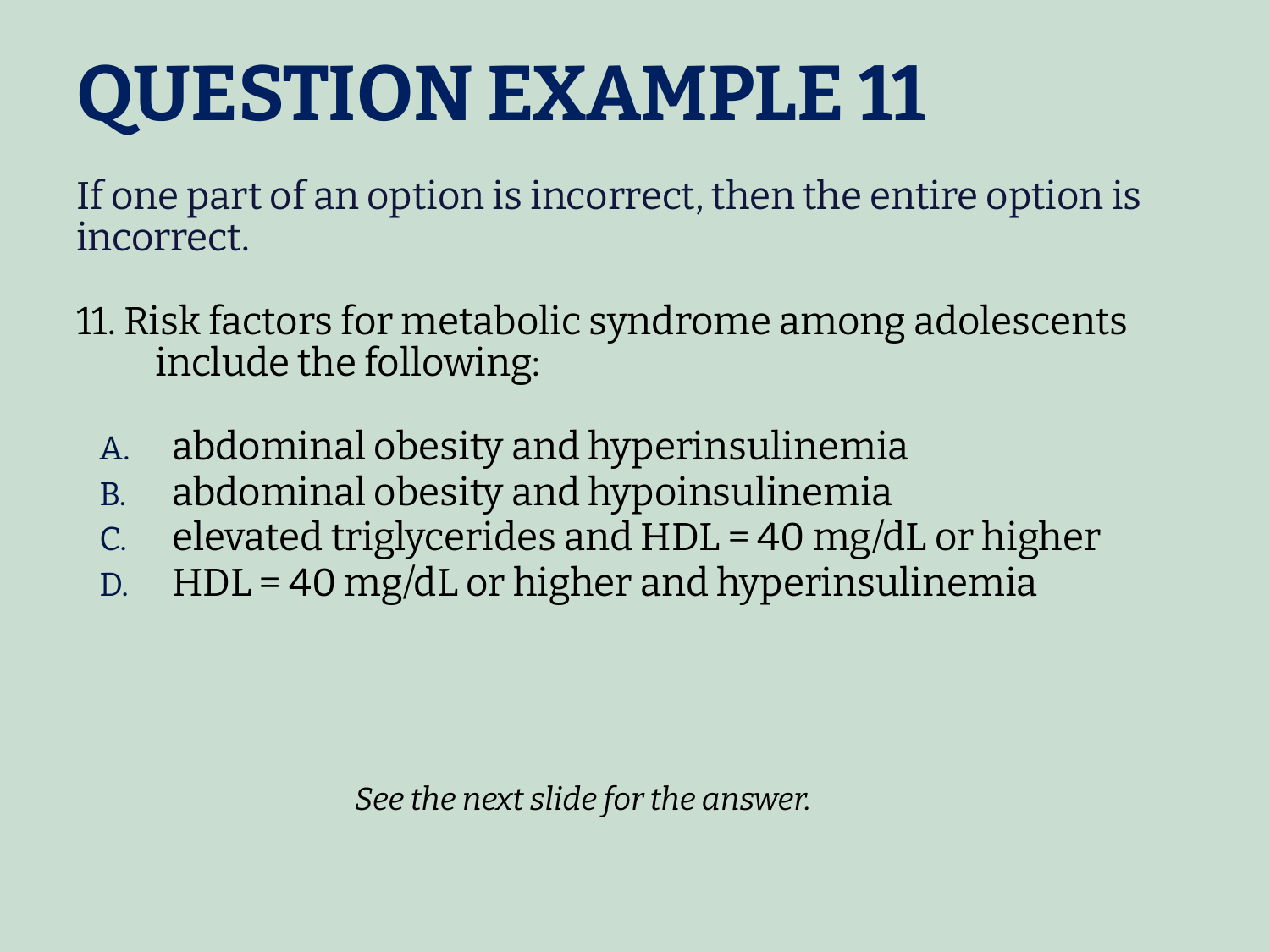

Question Example 11
If one part of an option is incorrect, then the entire option is incorrect.

11. Risk factors for metabolic syndrome among adolescents include the following:

abdominal obesity and hyperinsulinemia
abdominal obesity and hypoinsulinemia
elevated triglycerides and HDL = 40 mg/dL or higher
HDL = 40 mg/dL or higher and hyperinsulinemia

See the next slide for the answer.